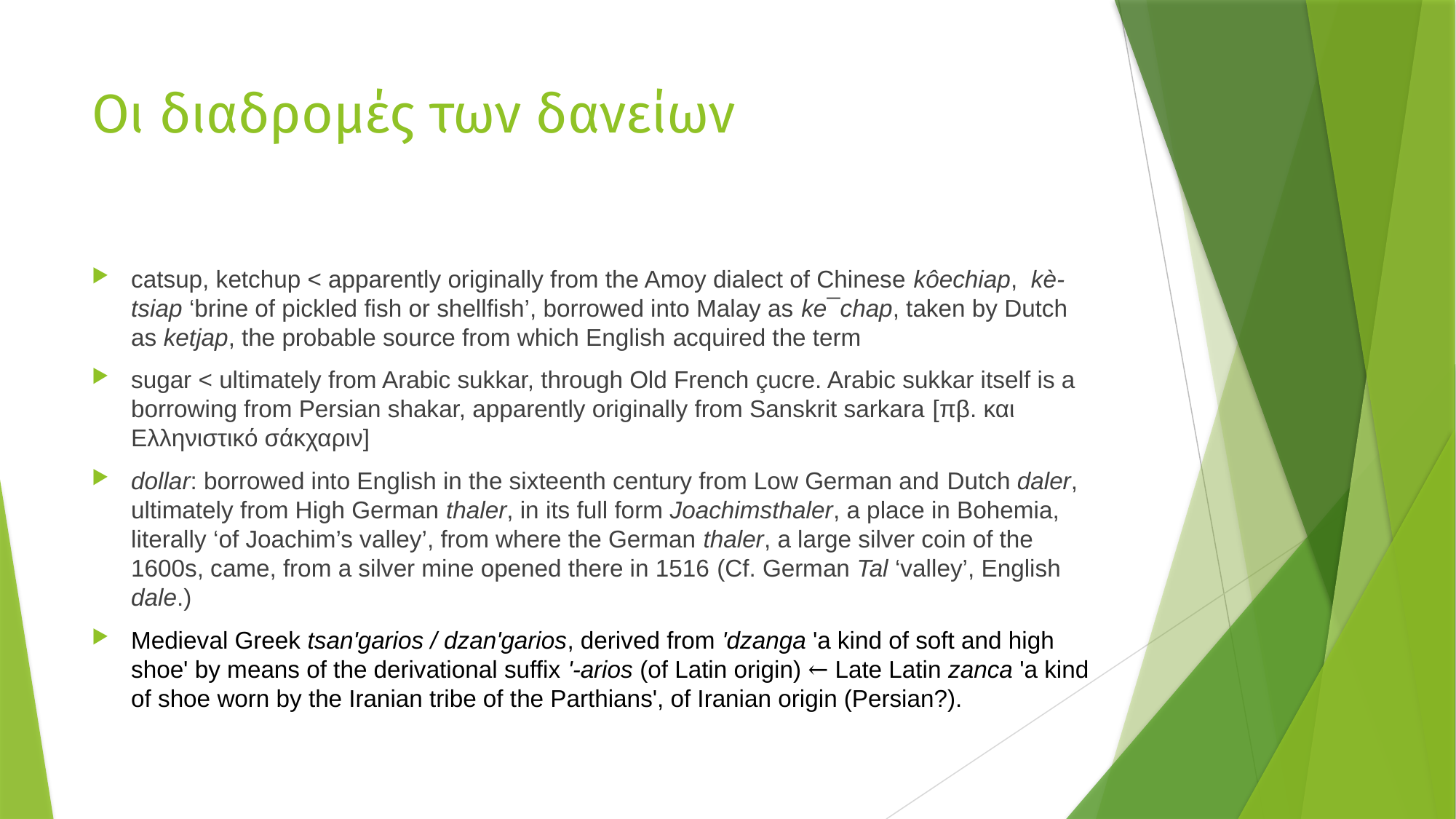

# Οι διαδρομές των δανείων
catsup, ketchup < apparently originally from the Amoy dialect of Chinese kôechiap,  kè-tsiap ‘brine of pickled fish or shellfish’, borrowed into Malay as ke¯chap, taken by Dutch as ketjap, the probable source from which English acquired the term
sugar < ultimately from Arabic sukkar, through Old French çucre. Arabic sukkar itself is a borrowing from Persian shakar, apparently originally from Sanskrit sarkara [πβ. και Ελληνιστικό σάκχαριν]
dollar: borrowed into English in the sixteenth century from Low German and Dutch daler, ultimately from High German thaler, in its full form Joachimsthaler, a place in Bohemia, literally ‘of Joachim’s valley’, from where the German thaler, a large silver coin of the 1600s, came, from a silver mine opened there in 1516 (Cf. German Tal ‘valley’, English dale.)
Medieval Greek tsan'garios / dzan'garios, derived from 'dzanga 'a kind of soft and high shoe' by means of the derivational suffix '-arios (of Latin origin) ← Late Latin zanca 'a kind of shoe worn by the Iranian tribe of the Parthians', of Iranian origin (Persian?).